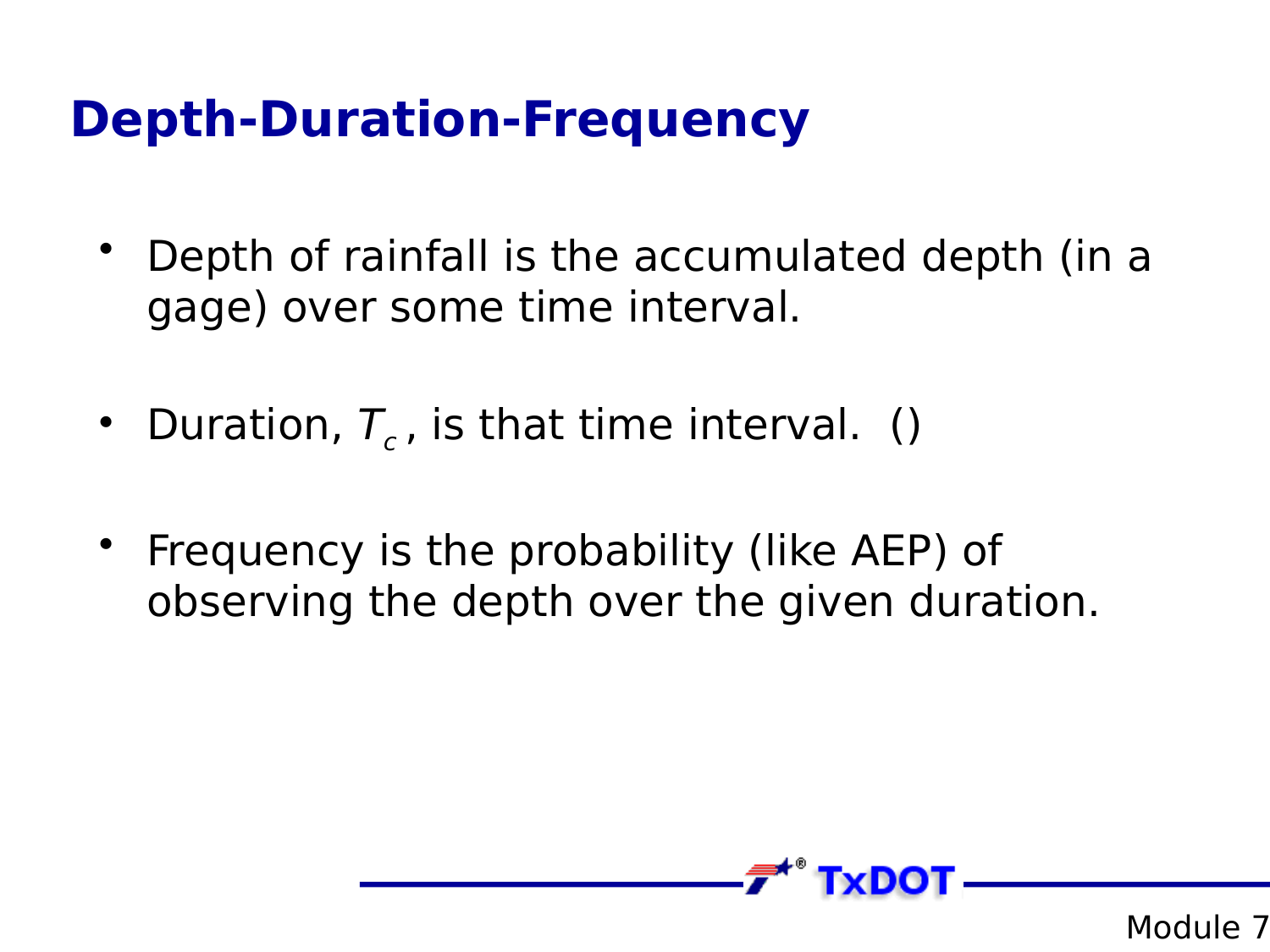

# Depth-Duration-Frequency

Depth of rainfall is the accumulated depth (in a gage) over some time interval.

Duration, Tc , is that time interval.  ()

Frequency is the probability (like AEP) of observing the depth over the given duration.

Module 7